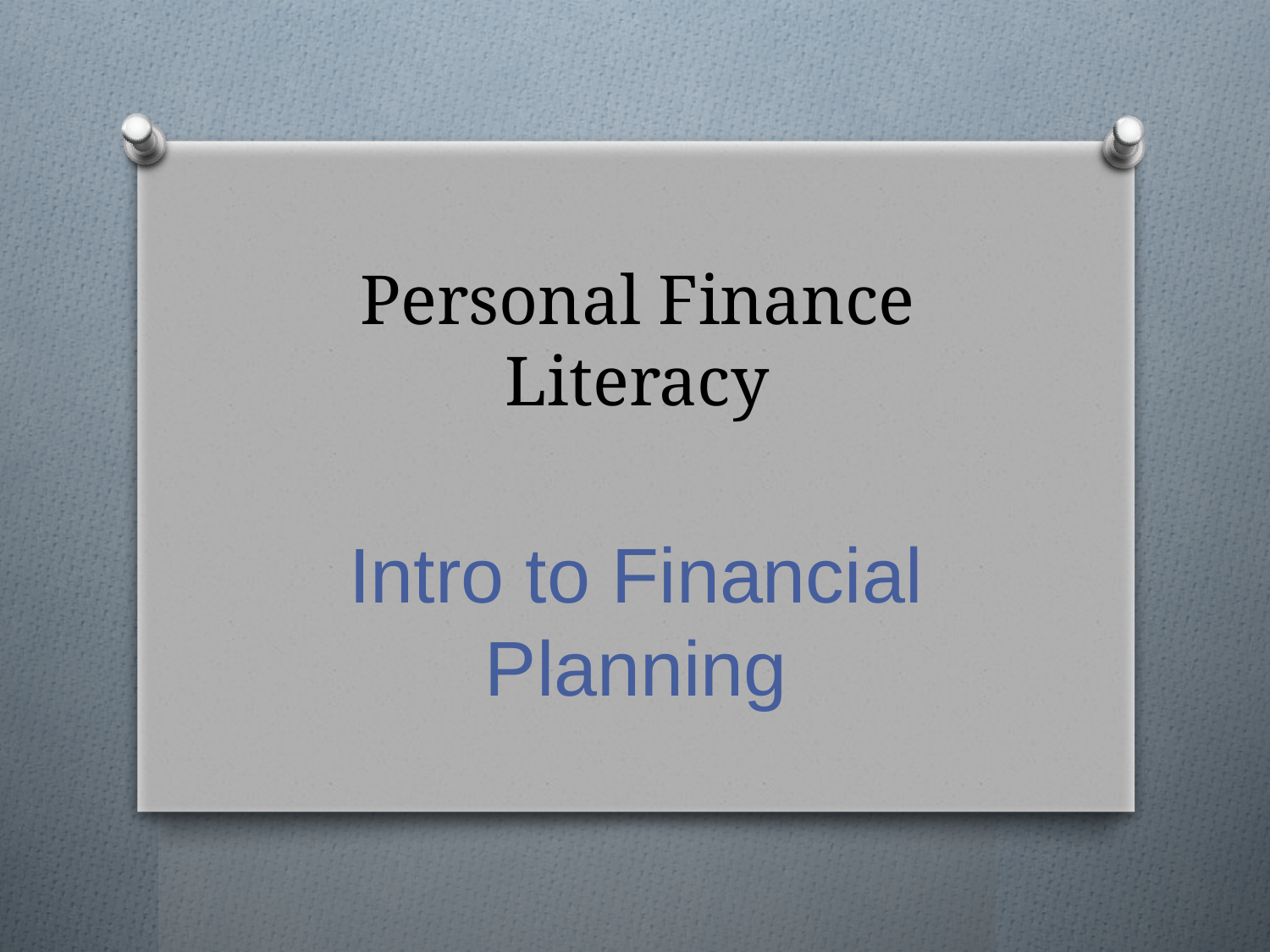

# Personal Finance Literacy
Intro to Financial Planning